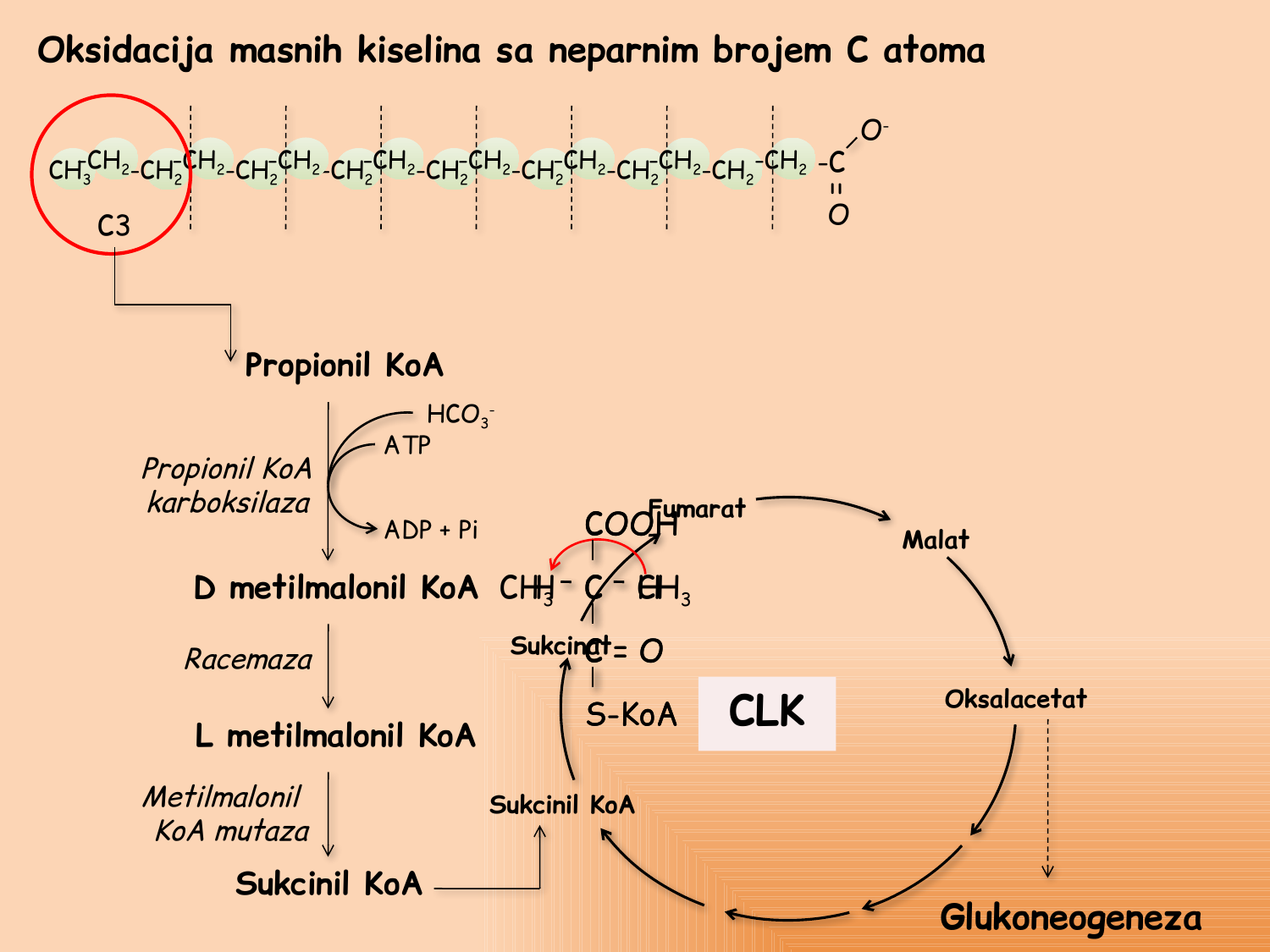

Oksidacija masnih kiselina sa neparnim brojem C atoma

O-
-CH2

-CH2

-CH2

-CH2

-CH2

-CH2

-CH2

-CH2

-C
  CH3

-CH2

-CH2

-CH2

-CH2

-CH2

-CH2

-CH2

=
O
C3
Propionil KoA
HCO3-

ATP
Propionil KoA
karboksilaza

Fumarat
COOH
CH3
C
H
C = O
S-KoA
COOH
H
C
CH3
C = O
S-KoA

ADP + Pi
Malat

D metilmalonil KoA
Sukcinat
Racemaza

CLK
Oksalacetat
L metilmalonil KoA
Metilmalonil
KoA mutaza
Sukcinil KoA
Sukcinil KoA
Glukoneogeneza